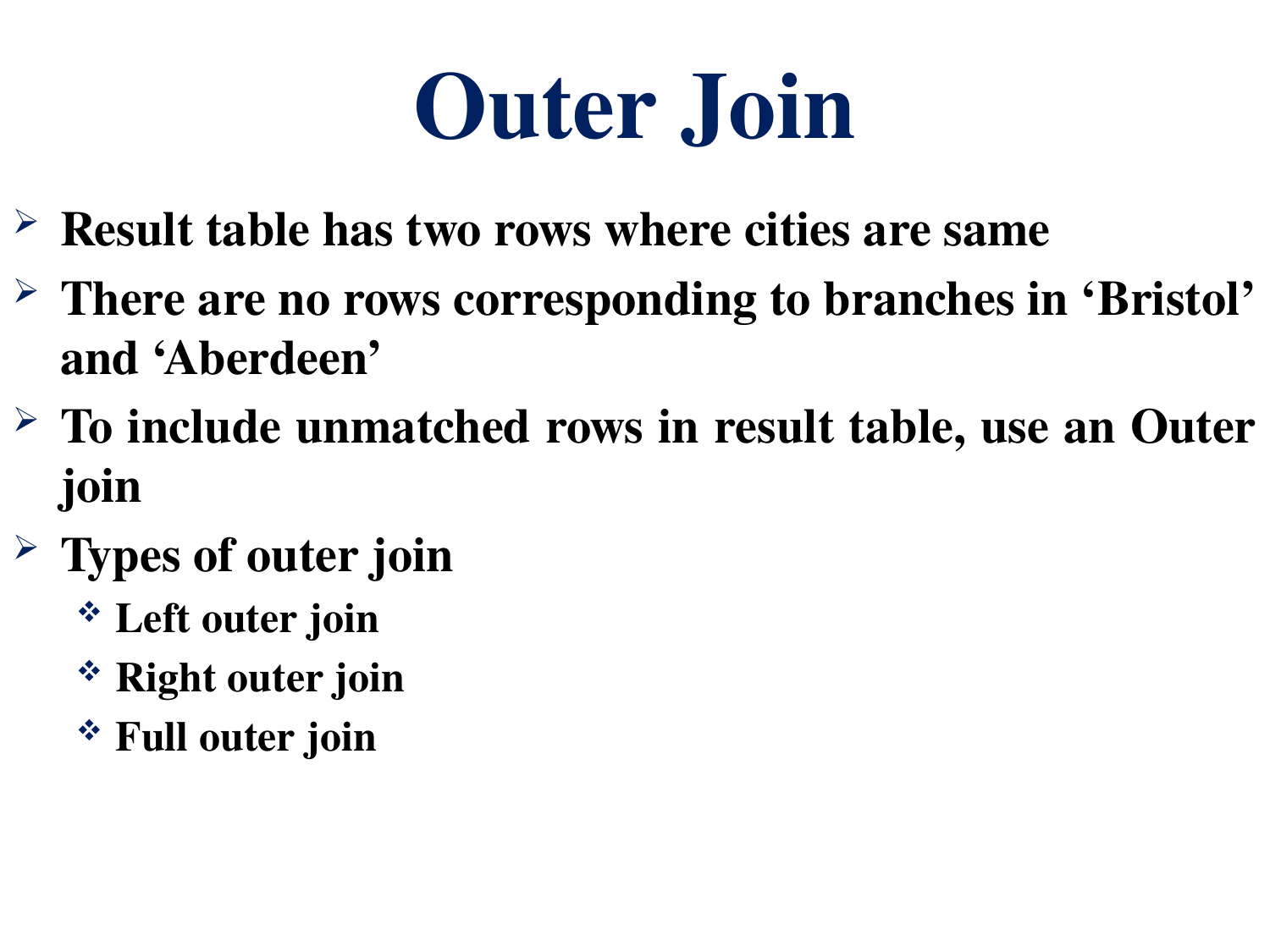

# Outer Join
Result table has two rows where cities are same
There are no rows corresponding to branches in ‘Bristol’ and ‘Aberdeen’
To include unmatched rows in result table, use an Outer join
Types of outer join
Left outer join
Right outer join
Full outer join